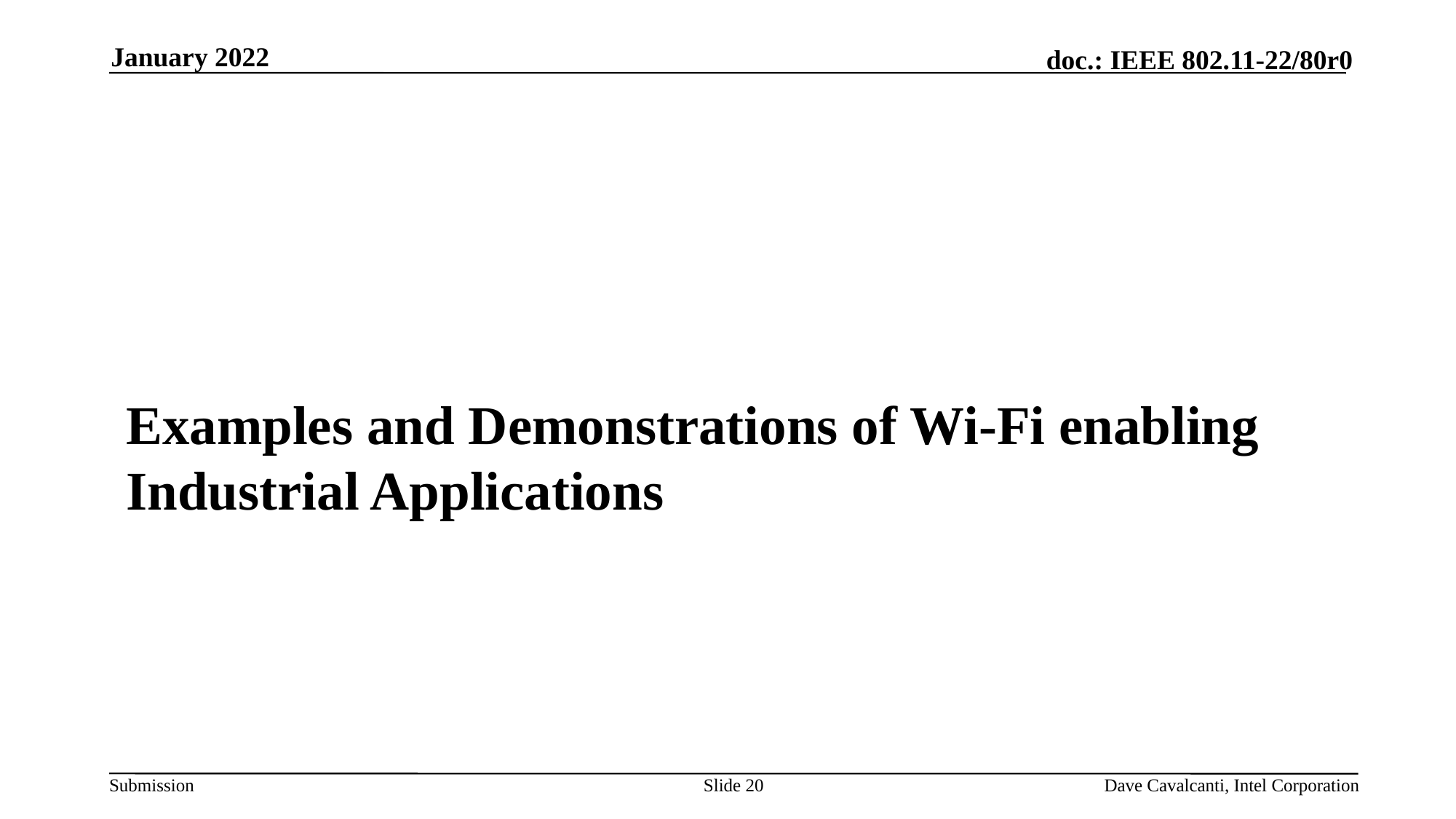

January 2022
Examples and Demonstrations of Wi-Fi enabling Industrial Applications
Slide 20
Dave Cavalcanti, Intel Corporation